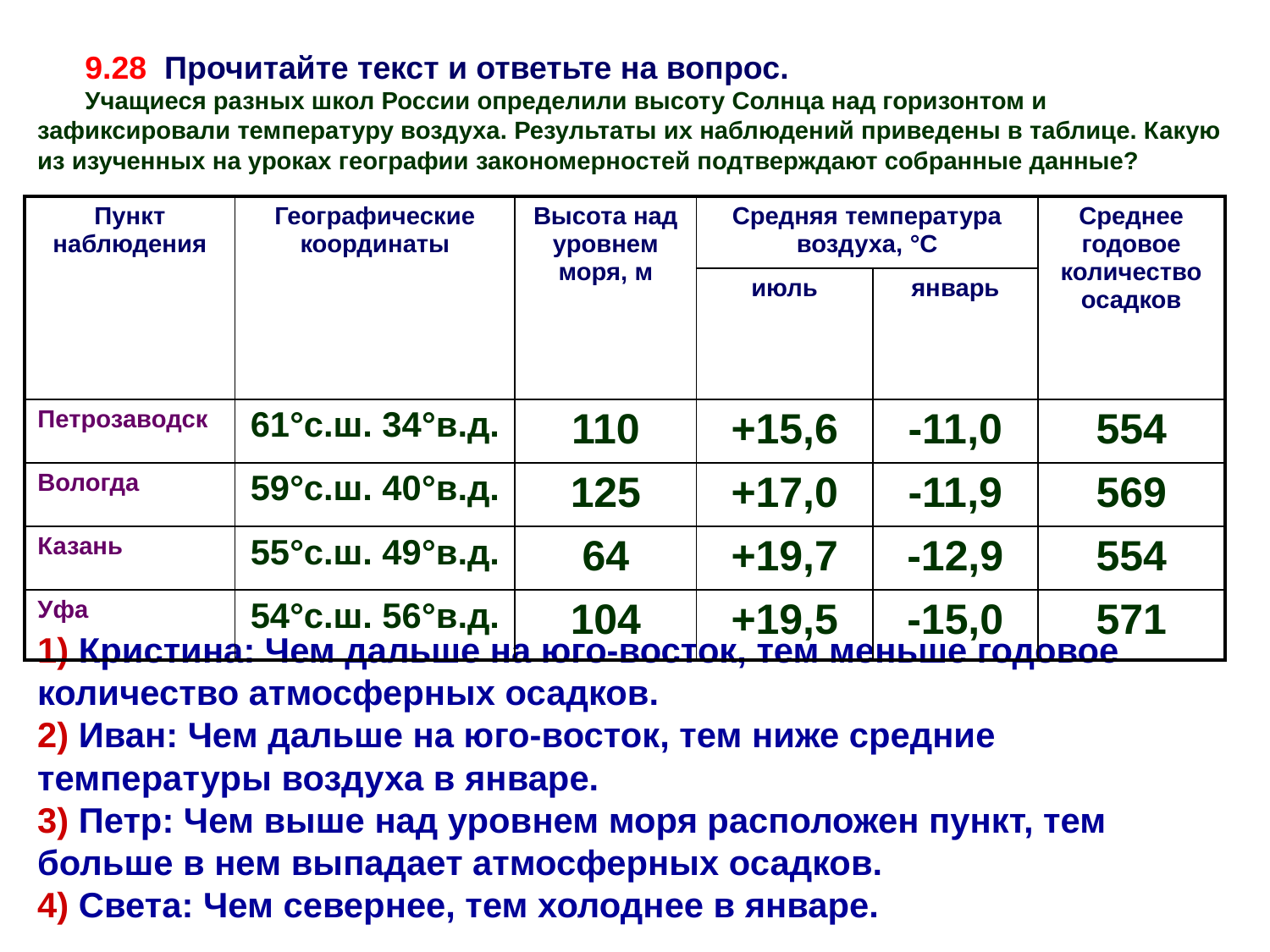

9.28  Прочитайте текст и ответьте на вопрос.
Учащиеся разных школ России определили высоту Солнца над горизонтом и зафиксировали температуру воздуха. Результаты их наблюдений приведены в таблице. Какую из изученных на уроках географии закономерностей подтверждают собранные данные?
| Пункт наблюдения | Географические координаты | Высота над уровнем моря, м | Средняя температура воздуха, °С |  | Среднее годовое количество осадков |
| --- | --- | --- | --- | --- | --- |
|  |  |  | июль | январь |  |
| Петрозаводск | 61°с.ш. 34°в.д. | 110 | +15,6 | -11,0 | 554 |
| Вологда | 59°с.ш. 40°в.д. | 125 | +17,0 | -11,9 | 569 |
| Казань | 55°с.ш. 49°в.д. | 64 | +19,7 | -12,9 | 554 |
| Уфа | 54°с.ш. 56°в.д. | 104 | +19,5 | -15,0 | 571 |
1) Кристина: Чем дальше на юго-восток, тем меньше годовое количество атмосферных осадков.
2) Иван: Чем дальше на юго-восток, тем ниже средние температуры воздуха в январе.
3) Петр: Чем выше над уровнем моря расположен пункт, тем больше в нем выпадает атмосферных осадков.
4) Света: Чем севернее, тем холоднее в январе.
2